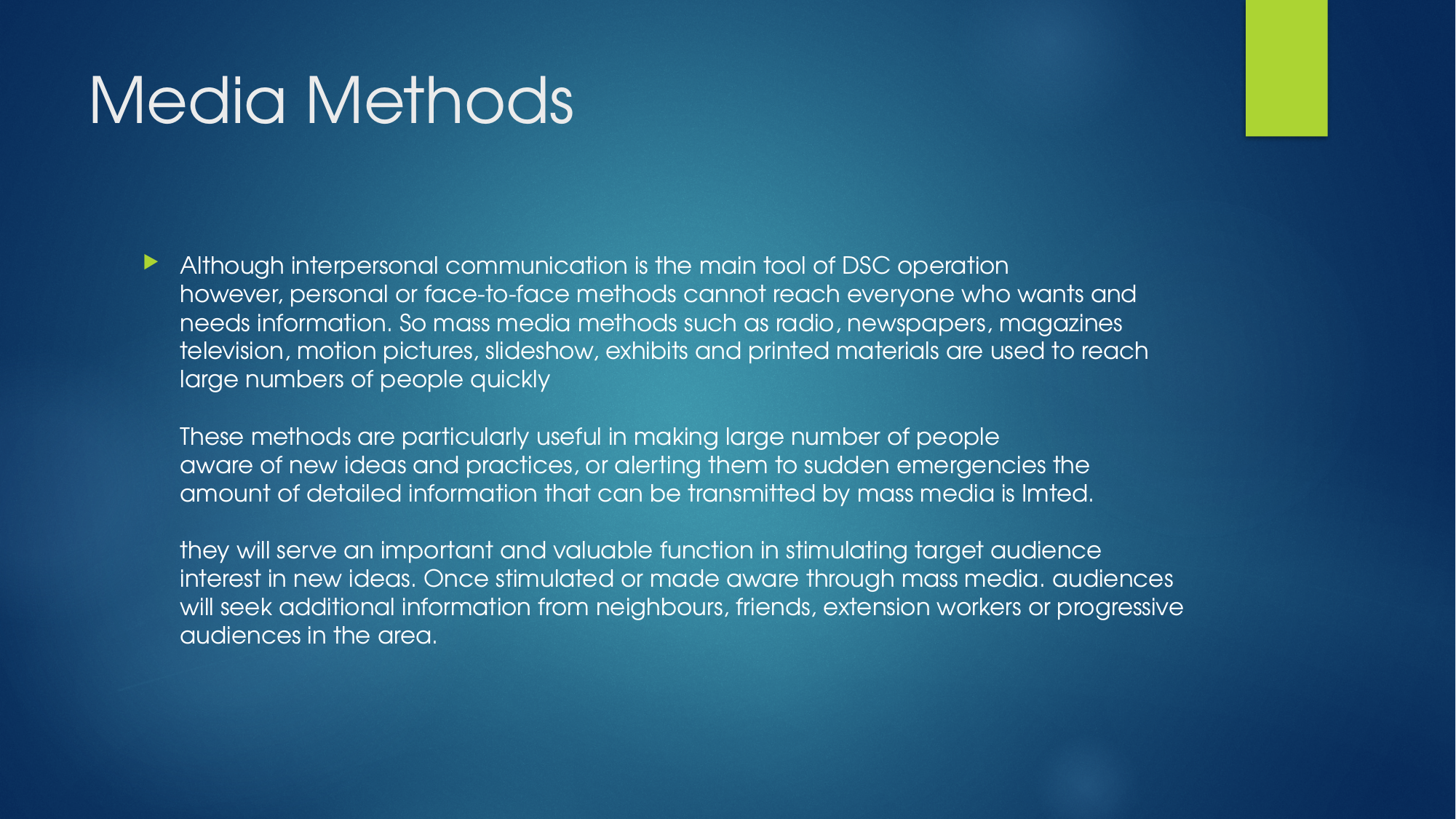

# Media Methods
Although interpersonal communication is the main tool of DSC operation
however, personal or face-to-face methods cannot reach everyone who wants and needs information. So mass media methods such as radio, newspapers, magazines television, motion pictures, slideshow, exhibits and printed materials are used to reach large numbers of people quickly
These methods are particularly useful in making large number of people
aware of new ideas and practices, or alerting them to sudden emergencies the amount of detailed information that can be transmitted by mass media is Imted.
they will serve an important and valuable function in stimulating target audience interest in new ideas. Once stimulated or made aware through mass media. audiences will seek additional information from neighbours, friends, extension workers or progressive audiences in the area.